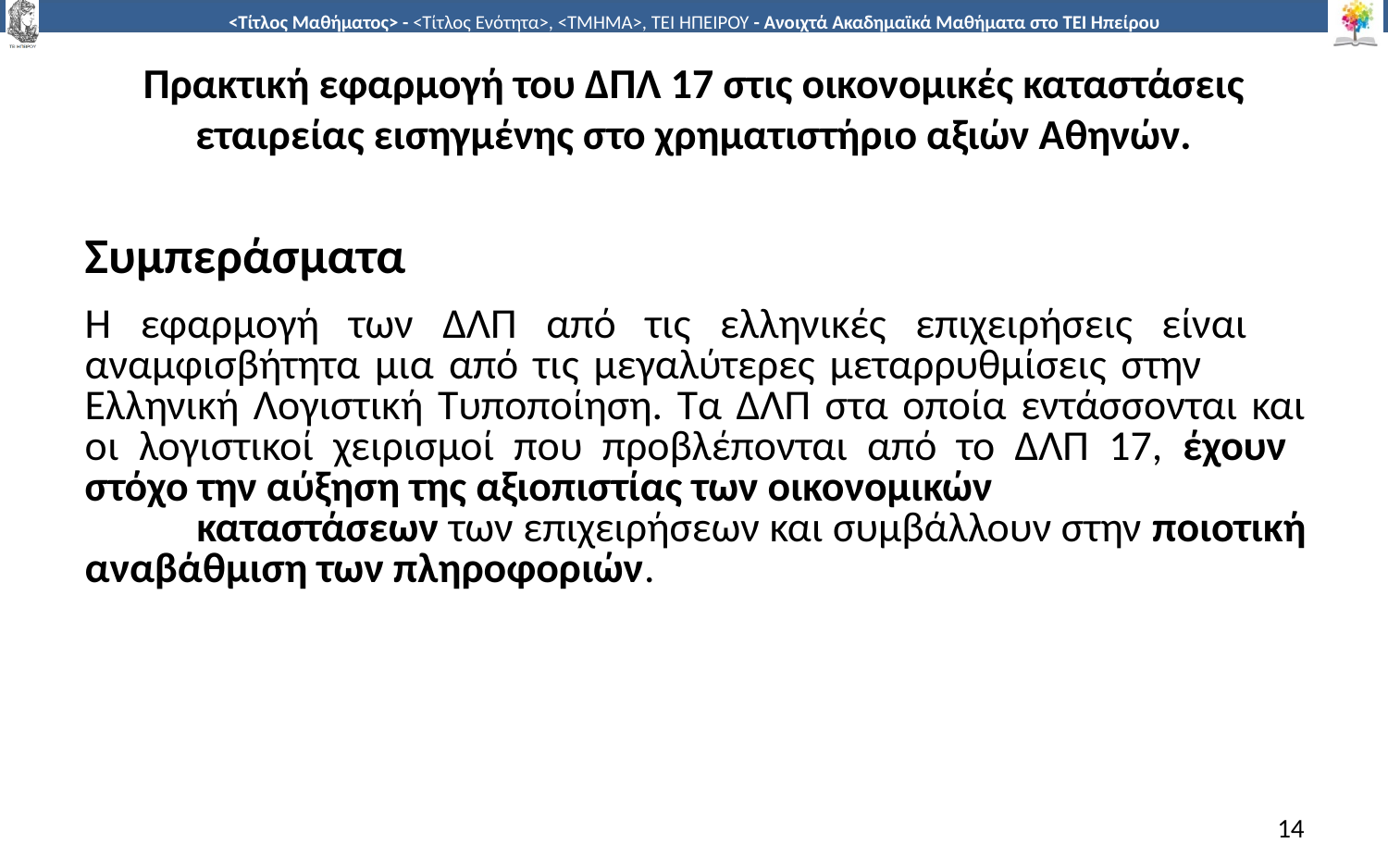

# Πρακτική εφαρμογή του ΔΠΛ 17 στις οικονομικές καταστάσεις εταιρείας εισηγμένης στο χρηματιστήριο αξιών Αθηνών.
Συμπεράσματα
Η εφαρμογή των ΔΛΠ από τις ελληνικές επιχειρήσεις είναι   αναμφισβήτητα μια από τις μεγαλύτερες μεταρρυθμίσεις στην        Ελληνική Λογιστική Τυποποίηση. Τα ΔΛΠ στα οποία εντάσσονται και oι λογιστικοί χειρισμοί που προβλέπονται από το ΔΛΠ 17, έχουν  στόχο την αύξηση της αξιοπιστίας των οικονομικών                                             καταστάσεων των επιχειρήσεων και συμβάλλουν στην ποιοτική αναβάθμιση των πληροφοριών.

14